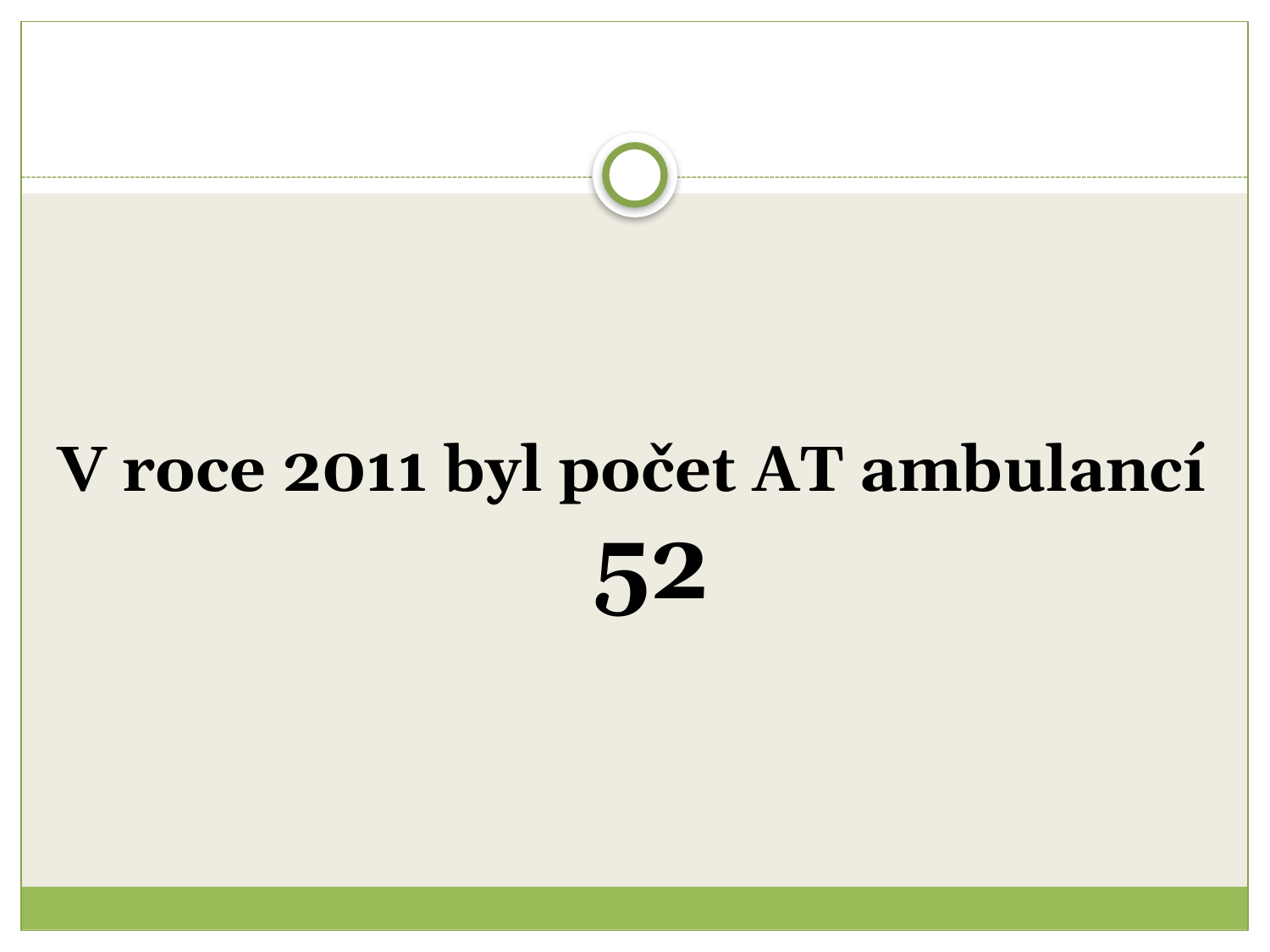

#

V roce 2011 byl počet AT ambulancí 52